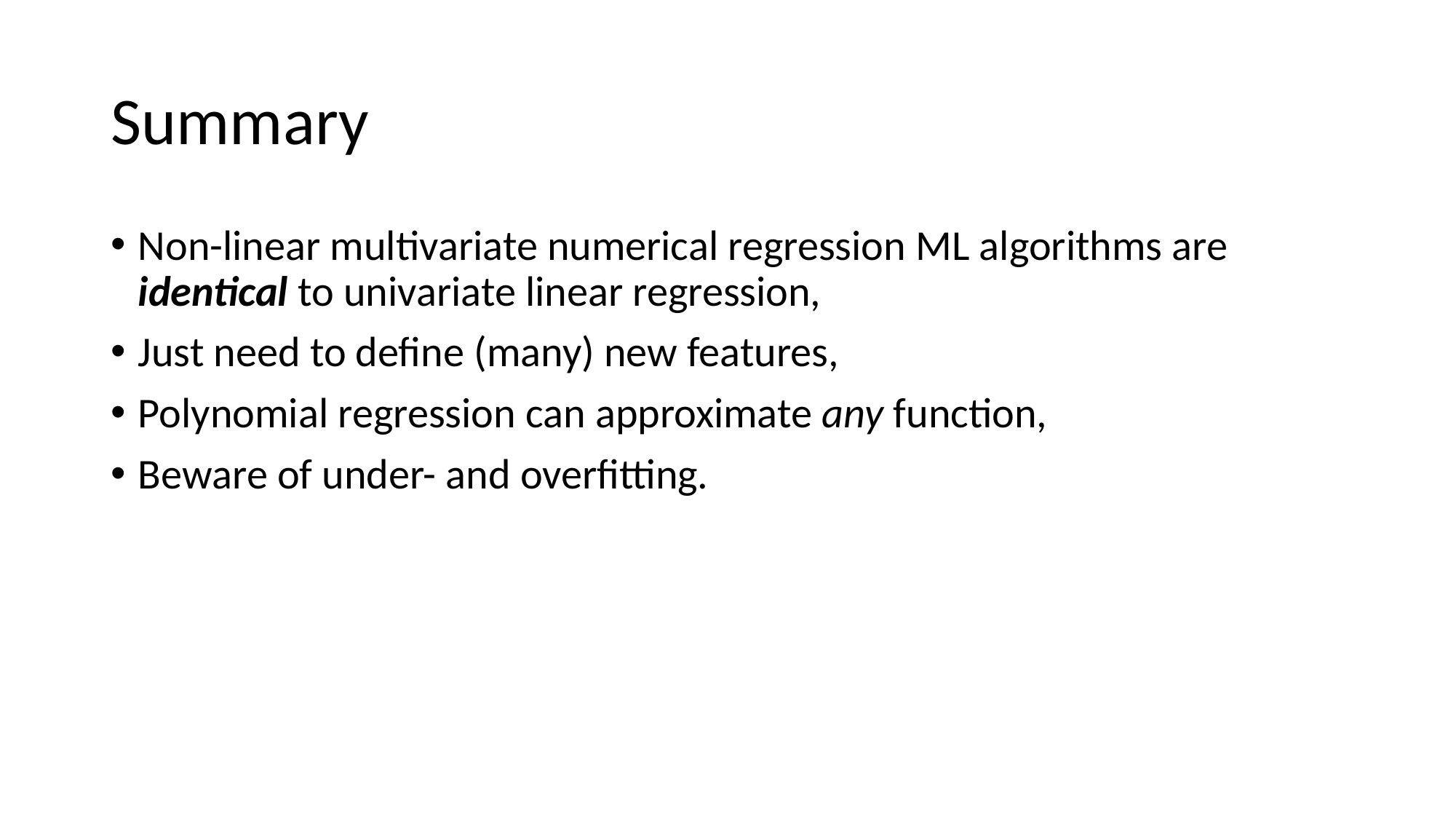

# Summary
Non-linear multivariate numerical regression ML algorithms are identical to univariate linear regression,
Just need to define (many) new features,
Polynomial regression can approximate any function,
Beware of under- and overfitting.